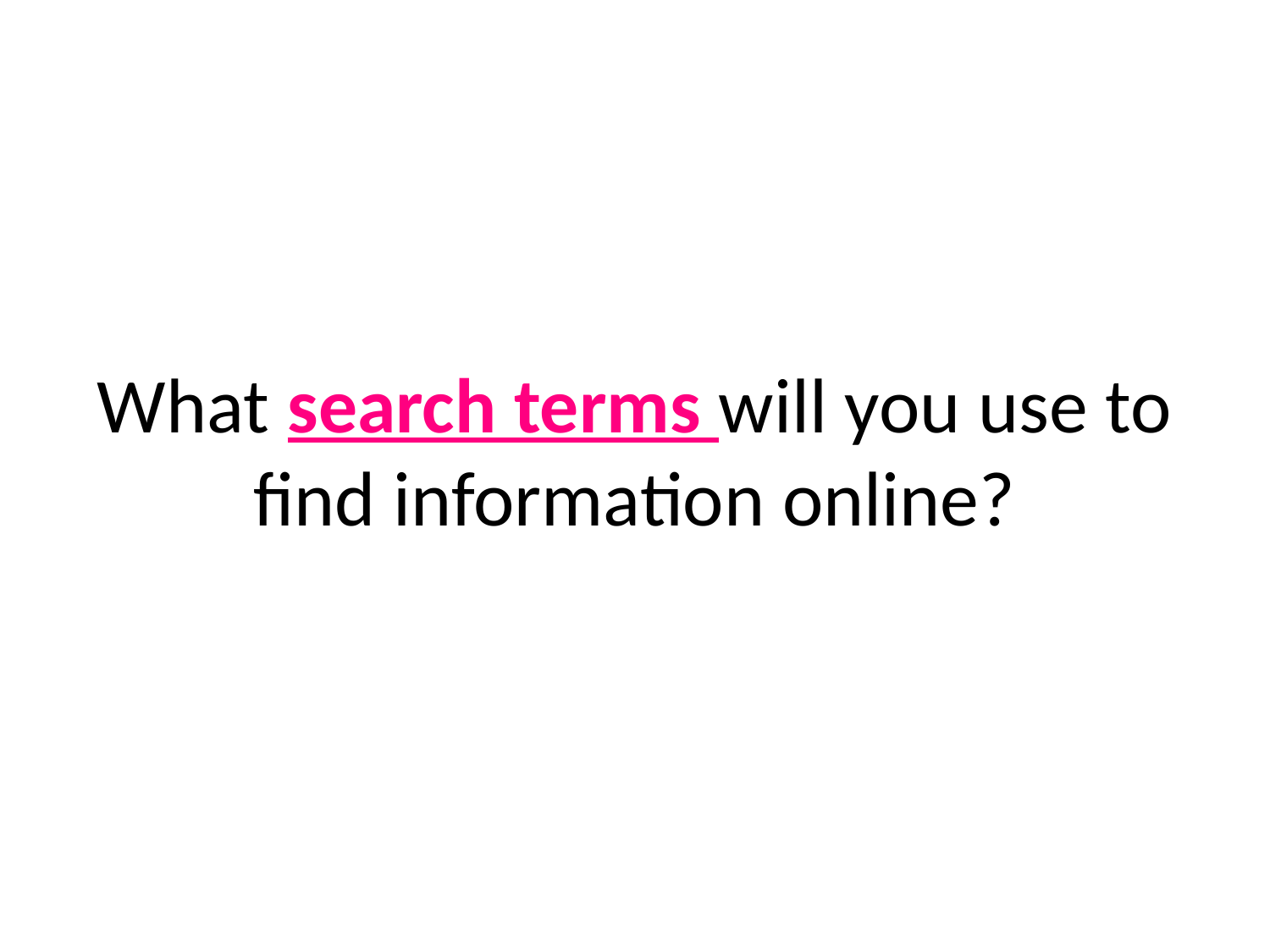

# What search terms will you use to find information online?